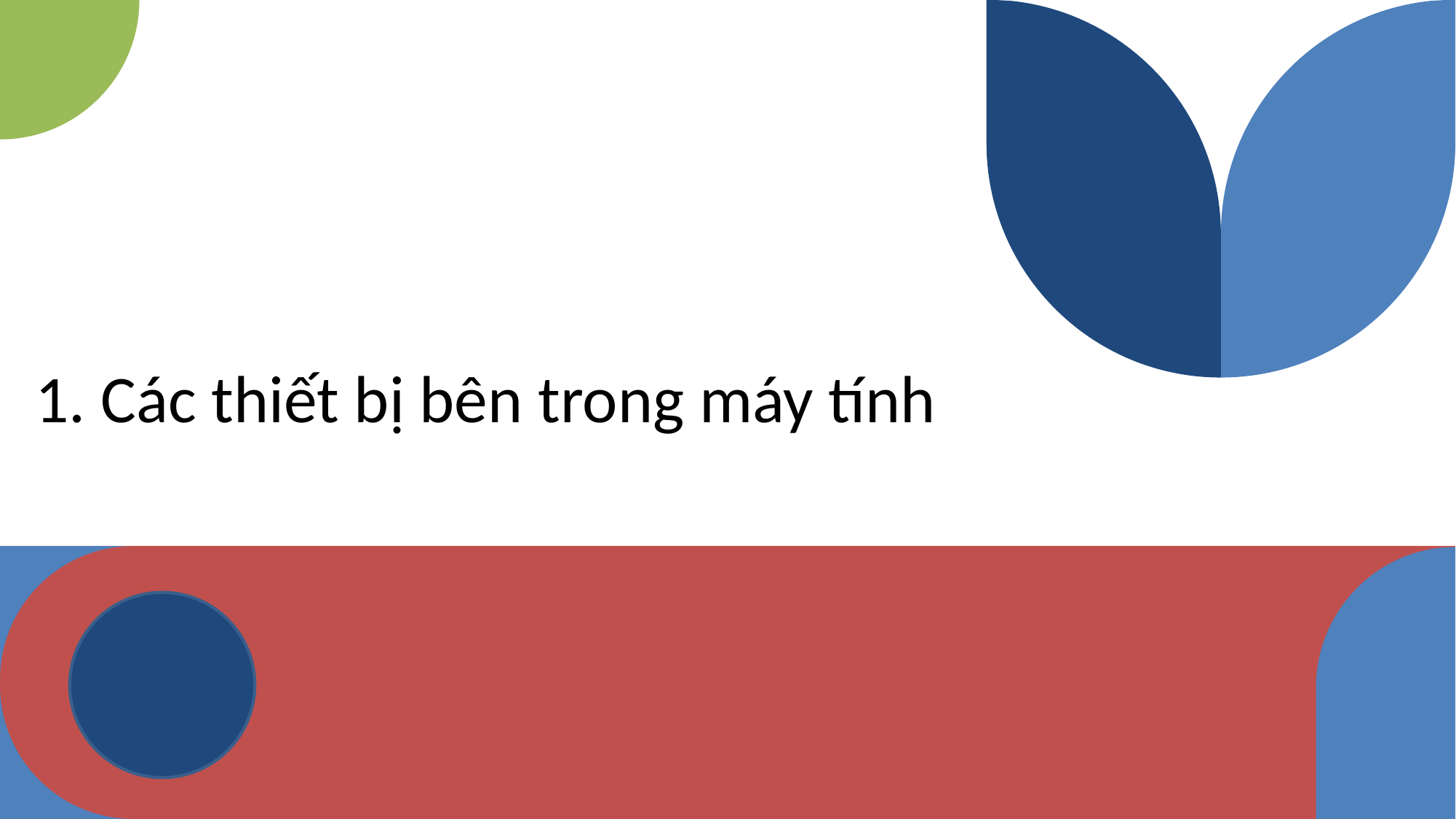

# 1. Các thiết bị bên trong máy tính